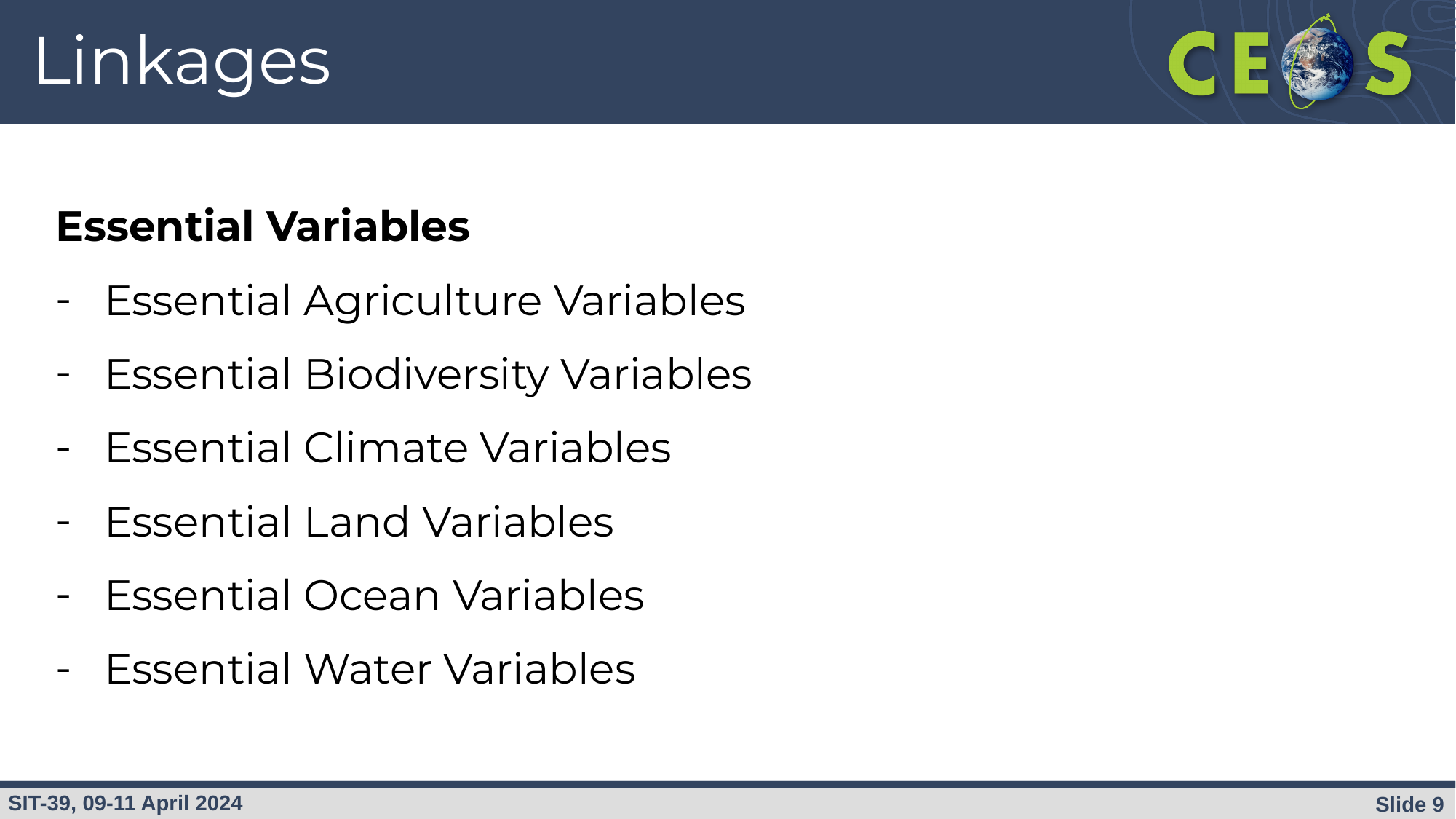

# Linkages
Essential Variables
Essential Agriculture Variables
Essential Biodiversity Variables
Essential Climate Variables
Essential Land Variables
Essential Ocean Variables
Essential Water Variables